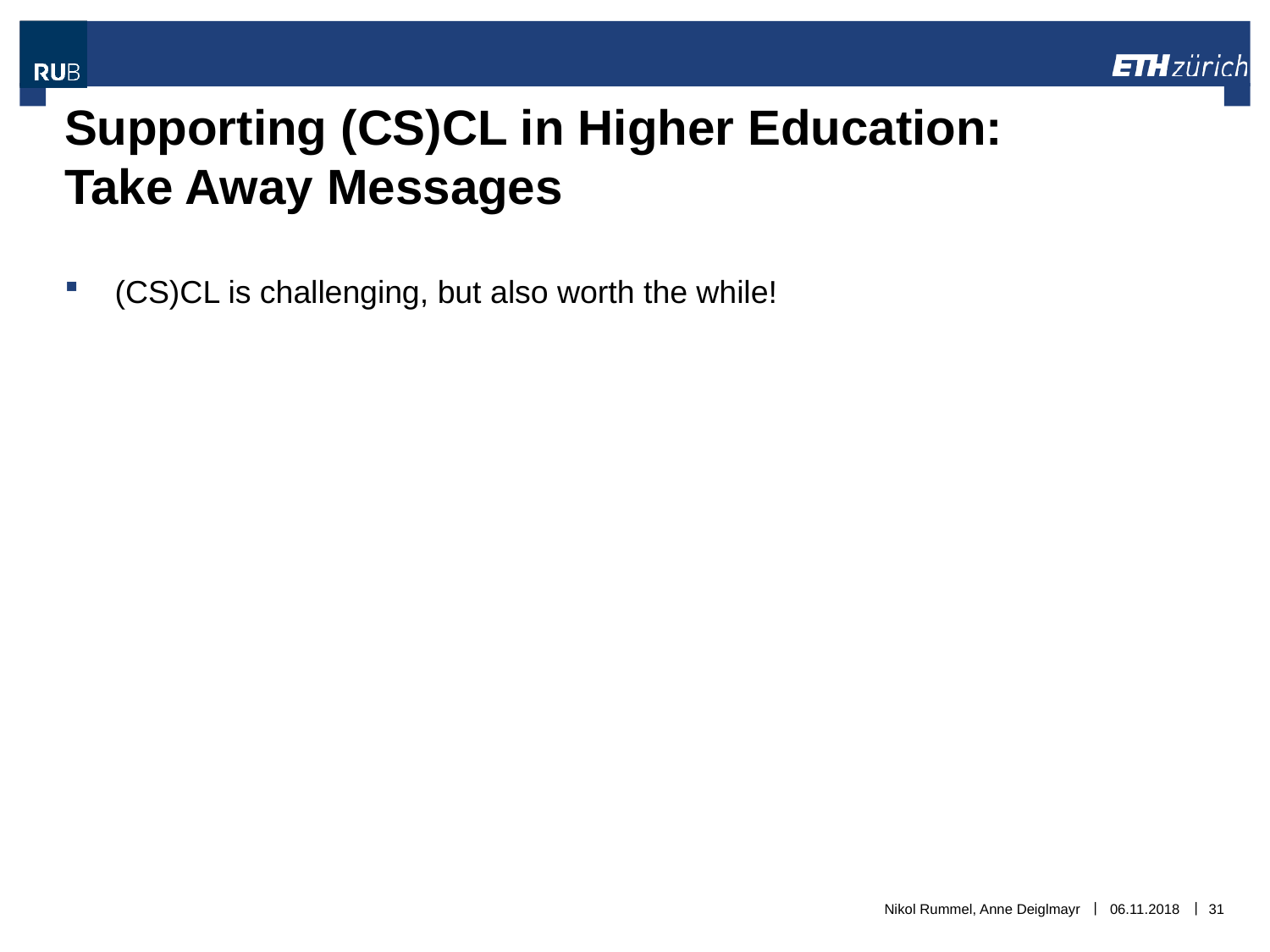

# Supporting (CS)CL in Higher Education: Take Away Messages
(CS)CL is challenging, but also worth the while!

Nikol Rummel, Anne Deiglmayr
06.11.2018
31